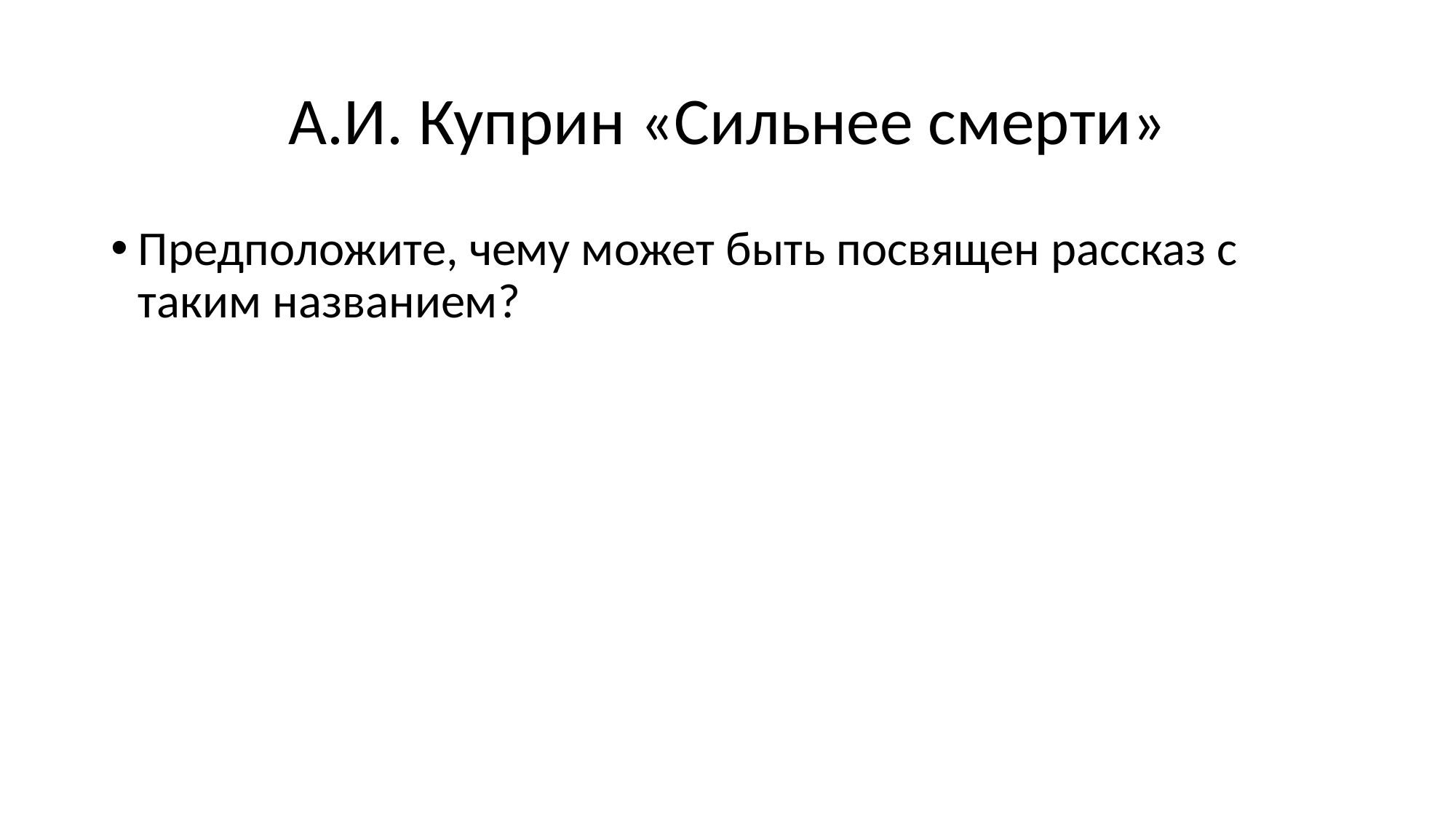

# А.И. Куприн «Сильнее смерти»
Предположите, чему может быть посвящен рассказ с таким названием?